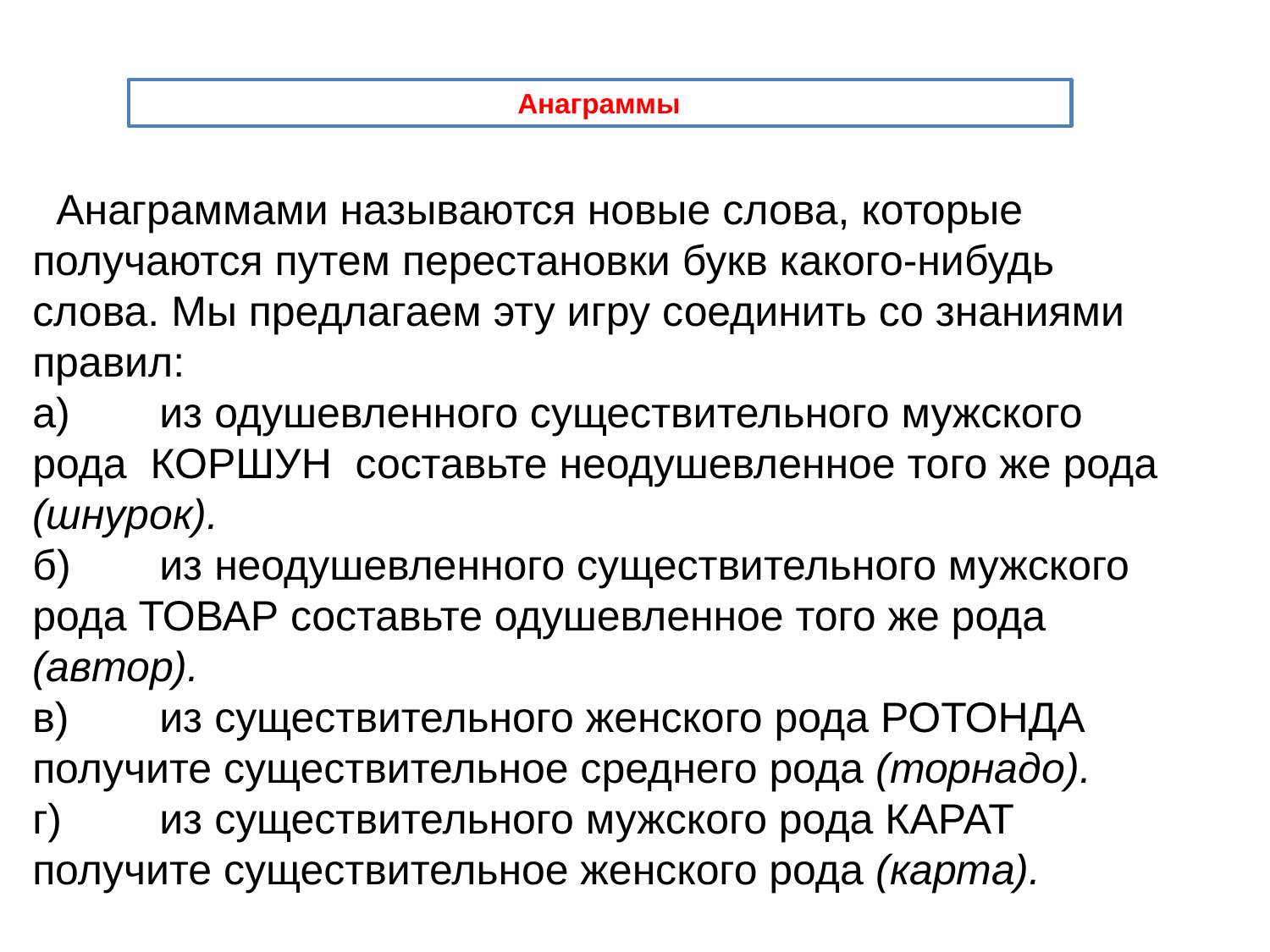

Анаграммы
Анаграммами называются новые слова, которые получаются путем перестановки букв какого-нибудь слова. Мы предлагаем эту игру соединить со знаниями правил:
а)	из одушевленного существительного мужского рода  КОРШУН  составьте неодушевленное того же рода (шнурок).
б)	из неодушевленного существительного мужского рода ТОВАР составьте одушевленное того же рода (автор).
в)	из существительного женского рода РОТОНДА получите существительное среднего рода (торнадо).
г)	из существительного мужского рода КАРАТ получите существительное женского рода (карта).